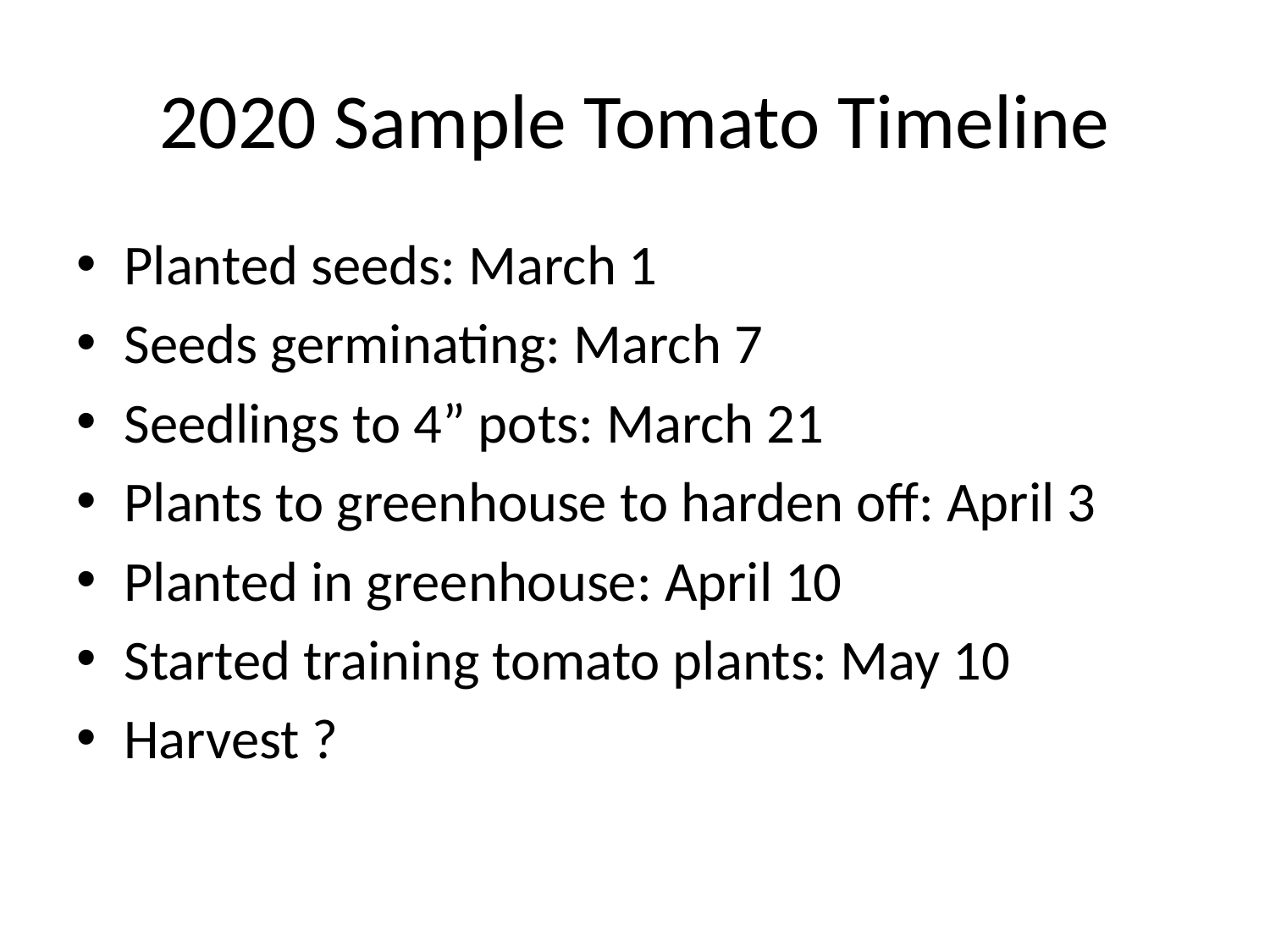

# 2020 Sample Tomato Timeline
Planted seeds: March 1
Seeds germinating: March 7
Seedlings to 4” pots: March 21
Plants to greenhouse to harden off: April 3
Planted in greenhouse: April 10
Started training tomato plants: May 10
Harvest ?